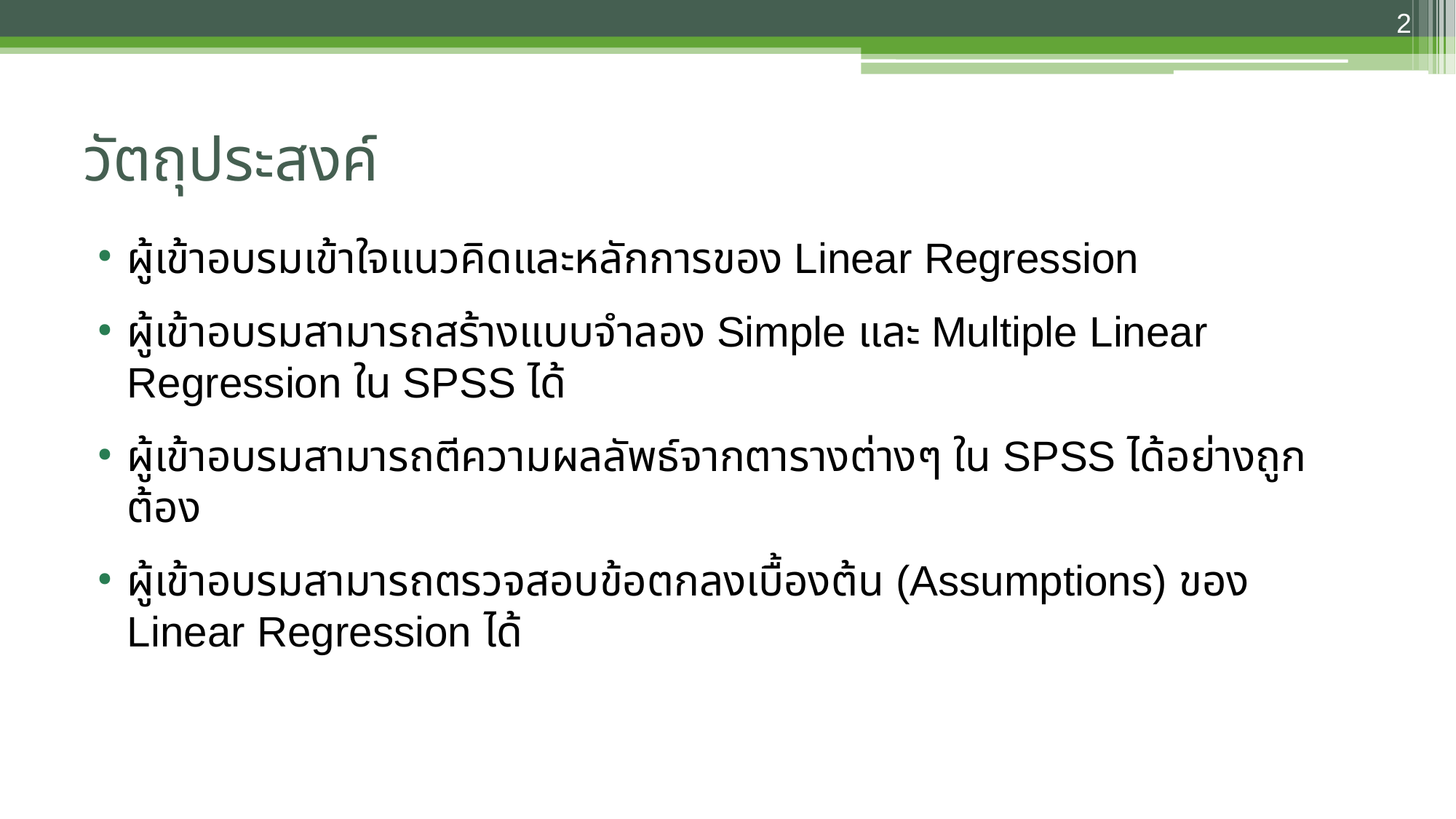

2
# วัตถุประสงค์
ผู้เข้าอบรมเข้าใจแนวคิดและหลักการของ Linear Regression
ผู้เข้าอบรมสามารถสร้างแบบจำลอง Simple และ Multiple Linear Regression ใน SPSS ได้
ผู้เข้าอบรมสามารถตีความผลลัพธ์จากตารางต่างๆ ใน SPSS ได้อย่างถูกต้อง
ผู้เข้าอบรมสามารถตรวจสอบข้อตกลงเบื้องต้น (Assumptions) ของ Linear Regression ได้